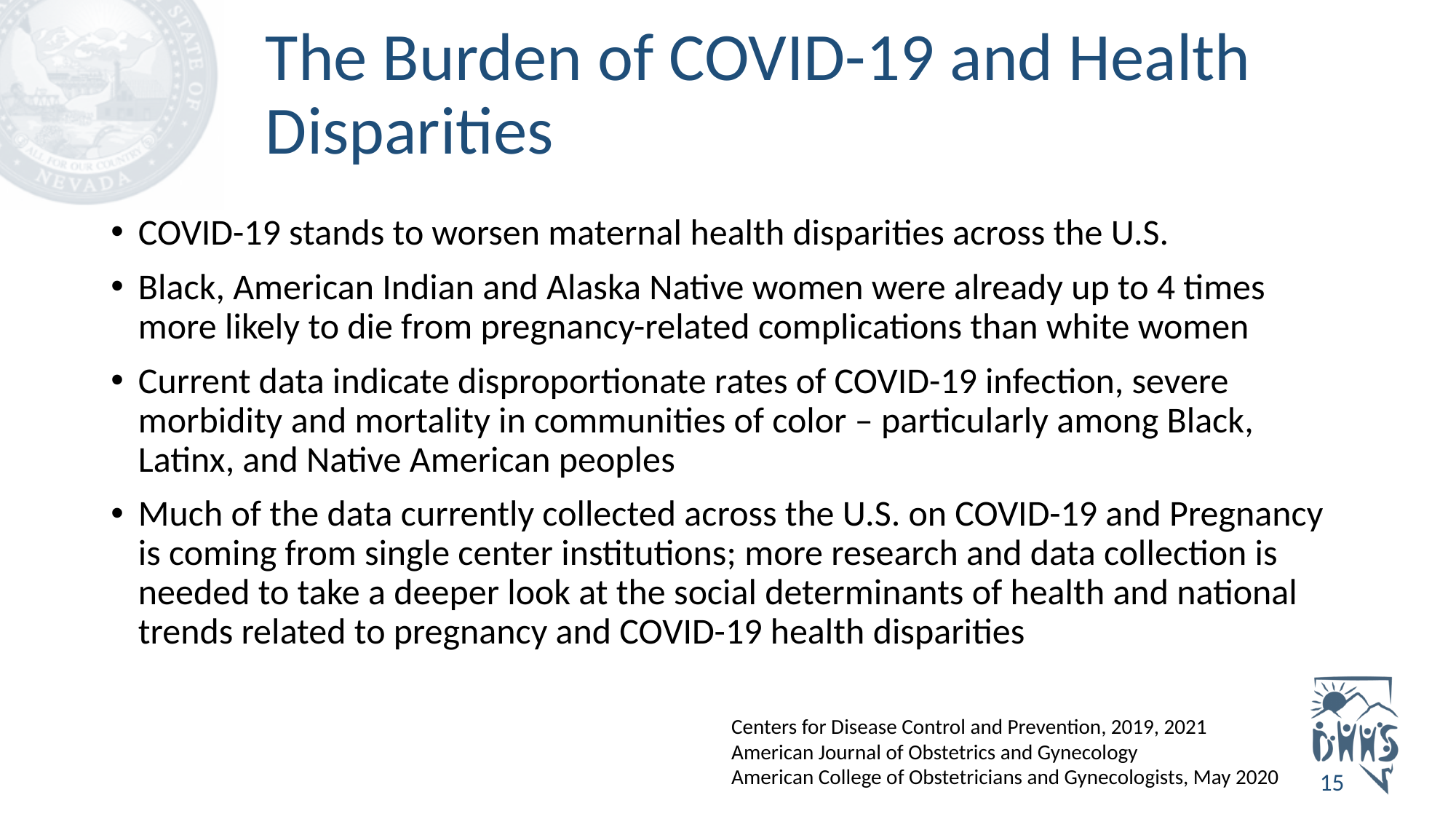

# The Burden of COVID-19 and Health Disparities
COVID-19 stands to worsen maternal health disparities across the U.S.
Black, American Indian and Alaska Native women were already up to 4 times more likely to die from pregnancy-related complications than white women
Current data indicate disproportionate rates of COVID-19 infection, severe morbidity and mortality in communities of color – particularly among Black, Latinx, and Native American peoples
Much of the data currently collected across the U.S. on COVID-19 and Pregnancy is coming from single center institutions; more research and data collection is needed to take a deeper look at the social determinants of health and national trends related to pregnancy and COVID-19 health disparities
Centers for Disease Control and Prevention, 2019, 2021
American Journal of Obstetrics and Gynecology
American College of Obstetricians and Gynecologists, May 2020

15